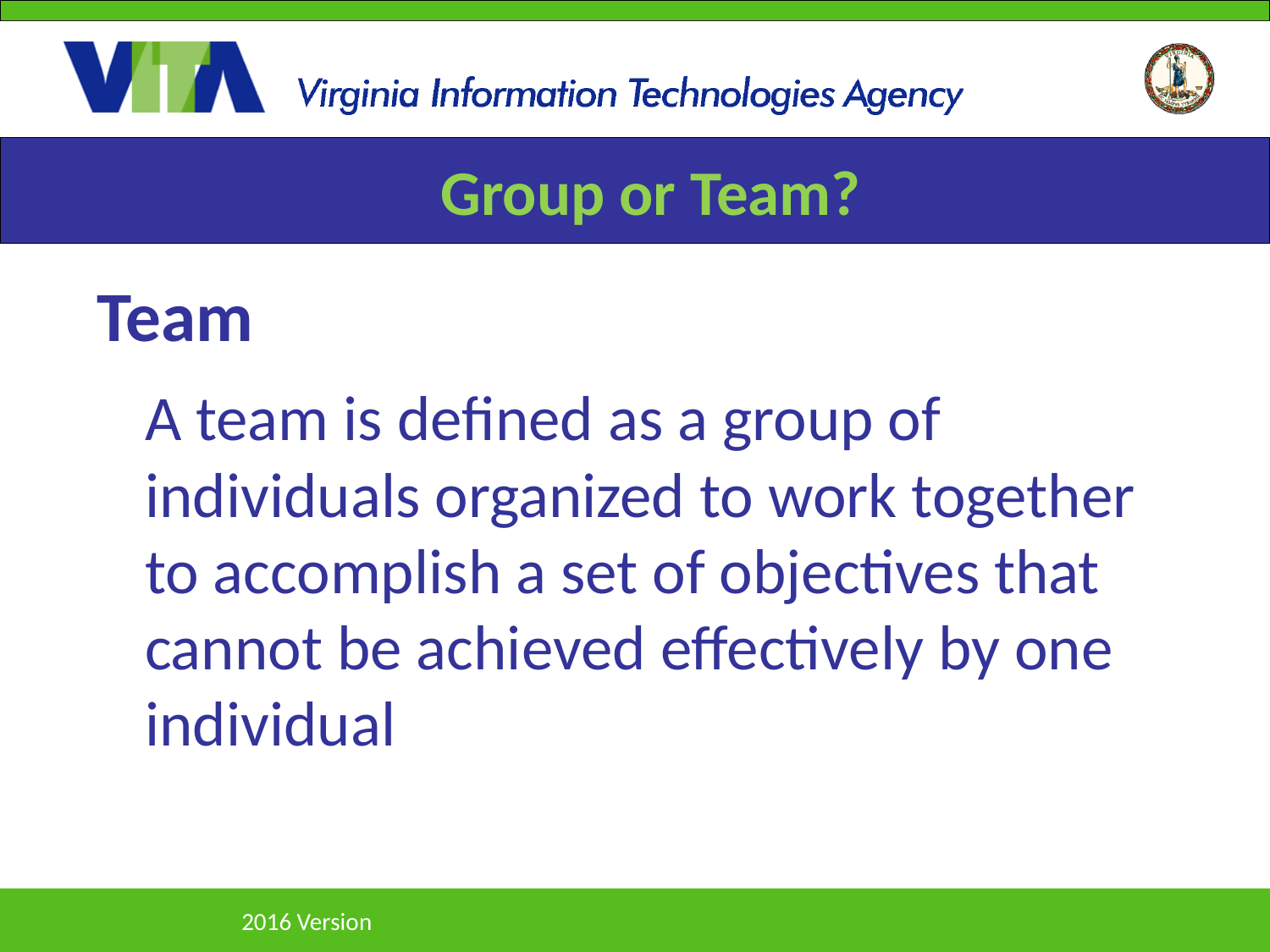

# Group or Team?
Team
   A team is defined as a group of individuals organized to work together to accomplish a set of objectives that cannot be achieved effectively by one individual

2016 Version